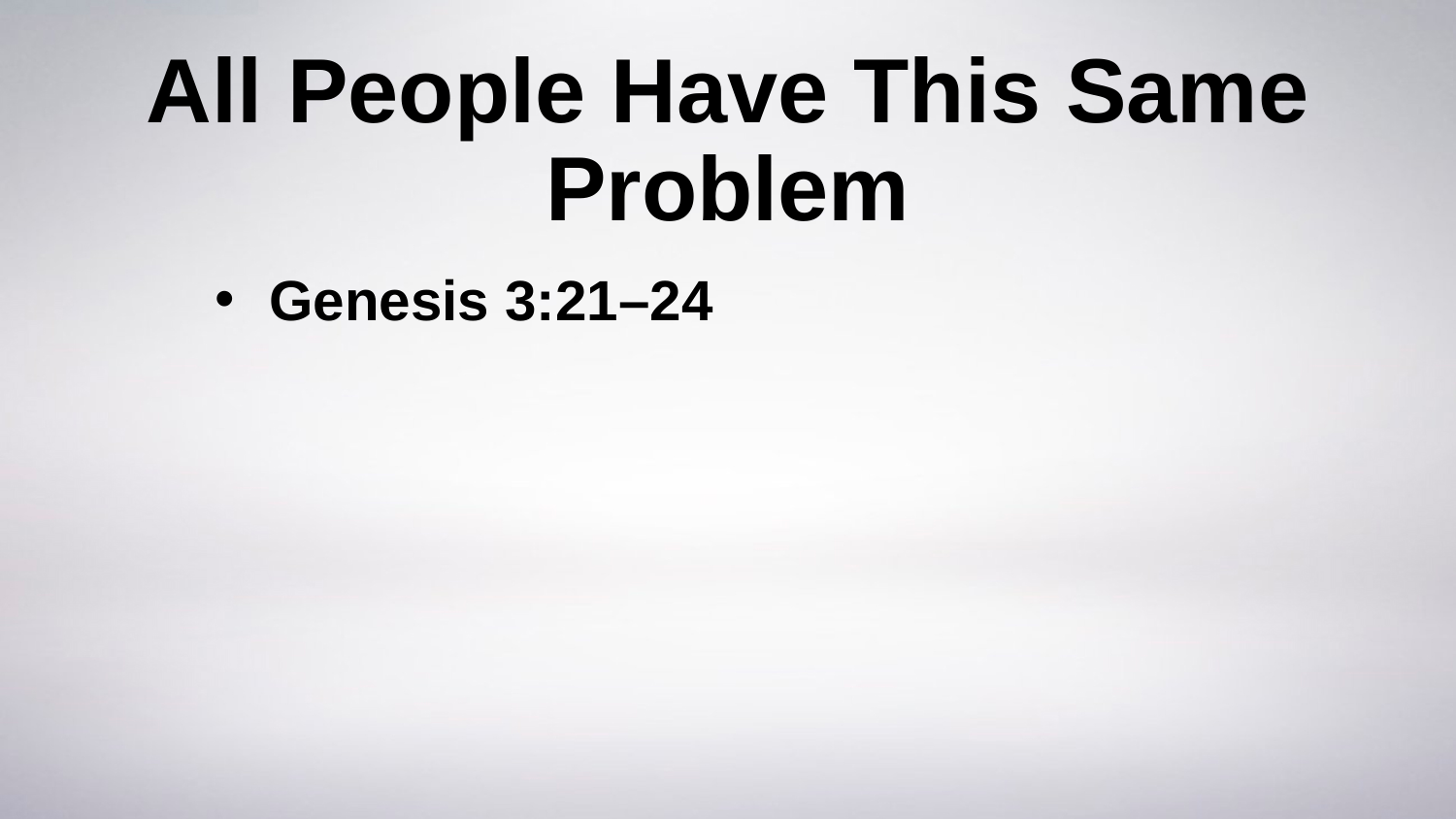

# All People Have This Same Problem
Genesis 3:21–24